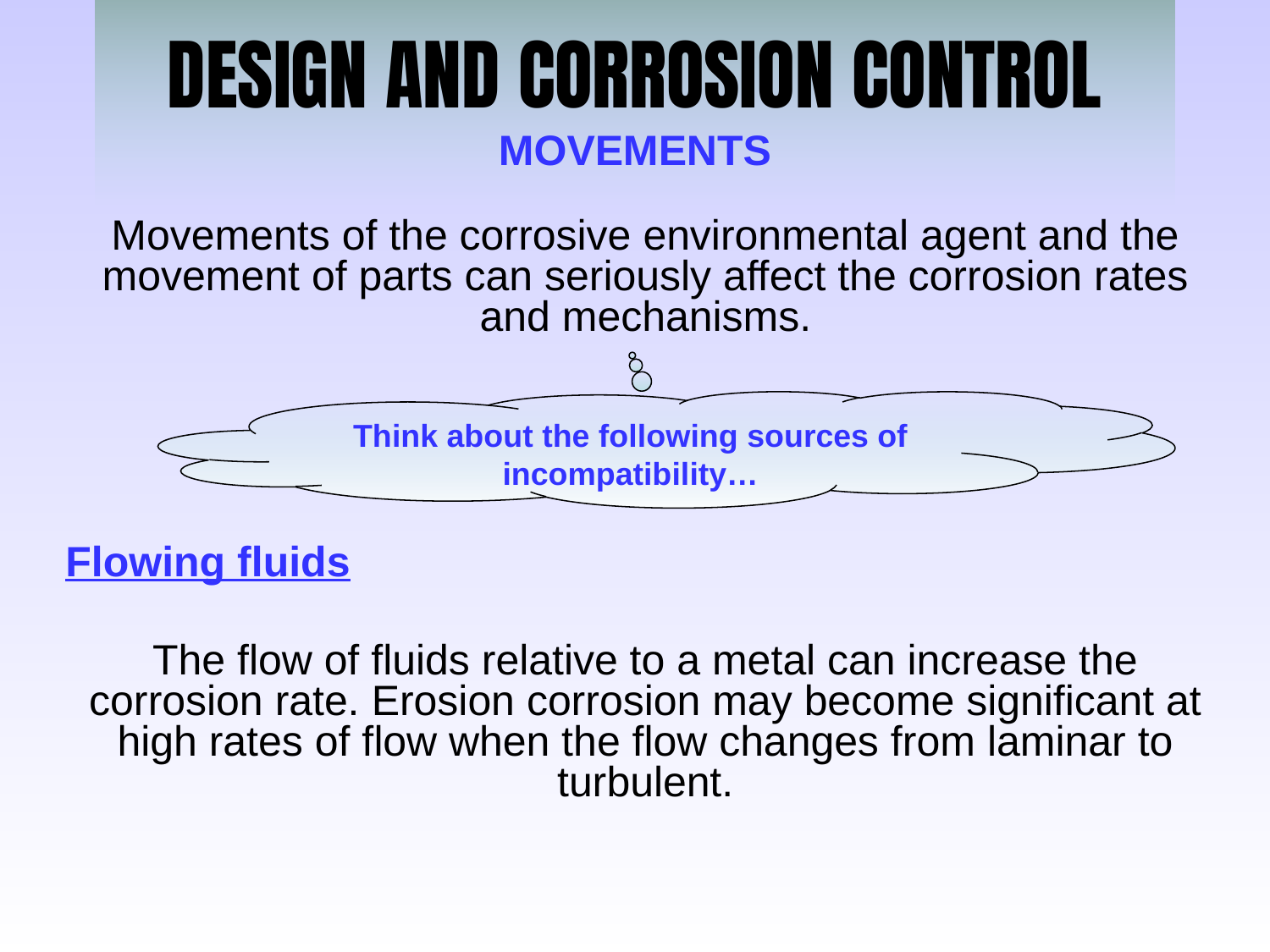

# DESIGN AND CORROSION CONTROL MOVEMENTS
Movements of the corrosive environmental agent and the movement of parts can seriously affect the corrosion rates and mechanisms.

Flowing fluids

The flow of fluids relative to a metal can increase the corrosion rate. Erosion corrosion may become significant at high rates of flow when the flow changes from laminar to turbulent.
Think about the following sources of incompatibility…